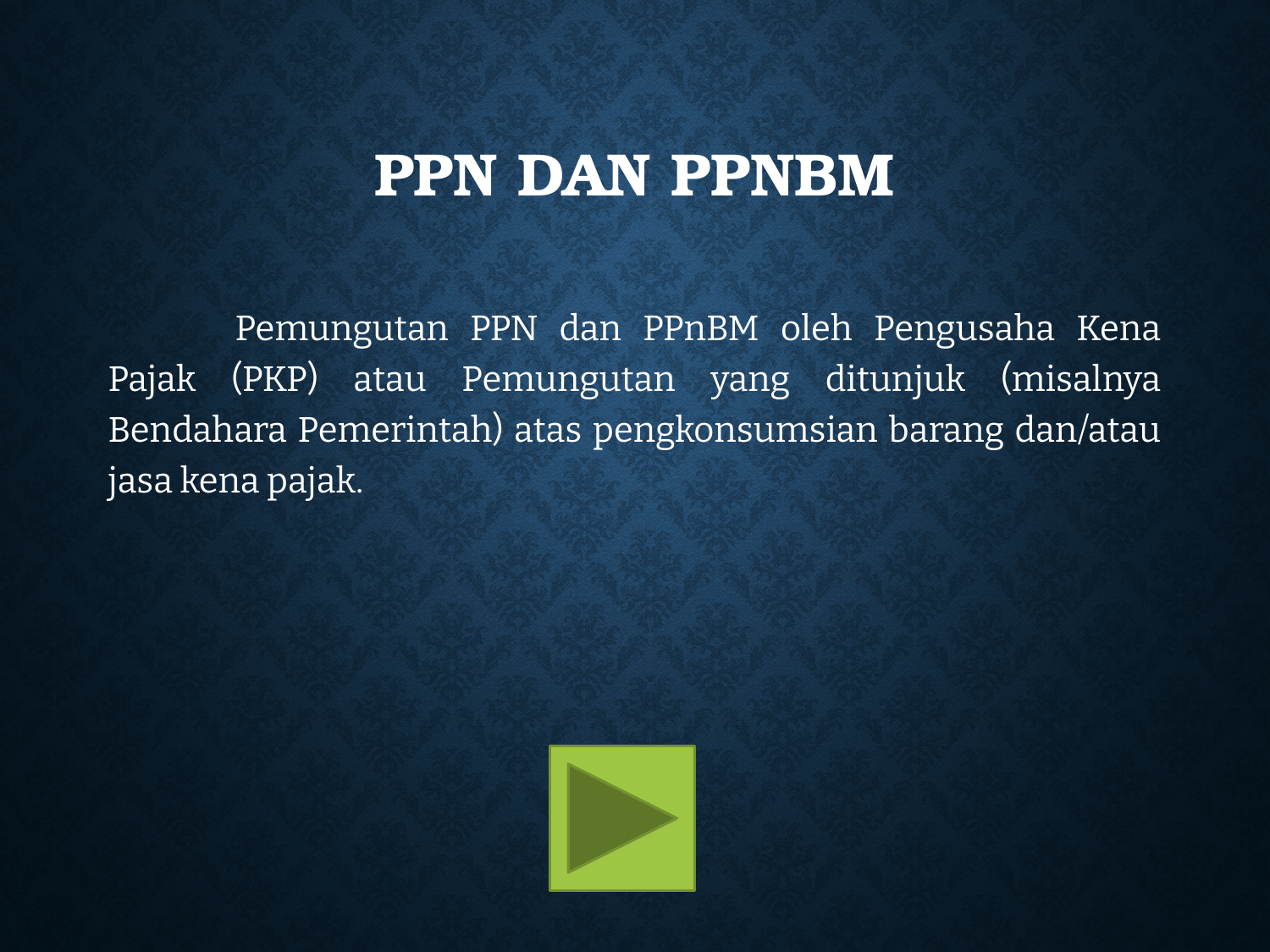

# PPN dan PPnBM
	Pemungutan PPN dan PPnBM oleh Pengusaha Kena Pajak (PKP) atau Pemungutan yang ditunjuk (misalnya Bendahara Pemerintah) atas pengkonsumsian barang dan/atau jasa kena pajak.